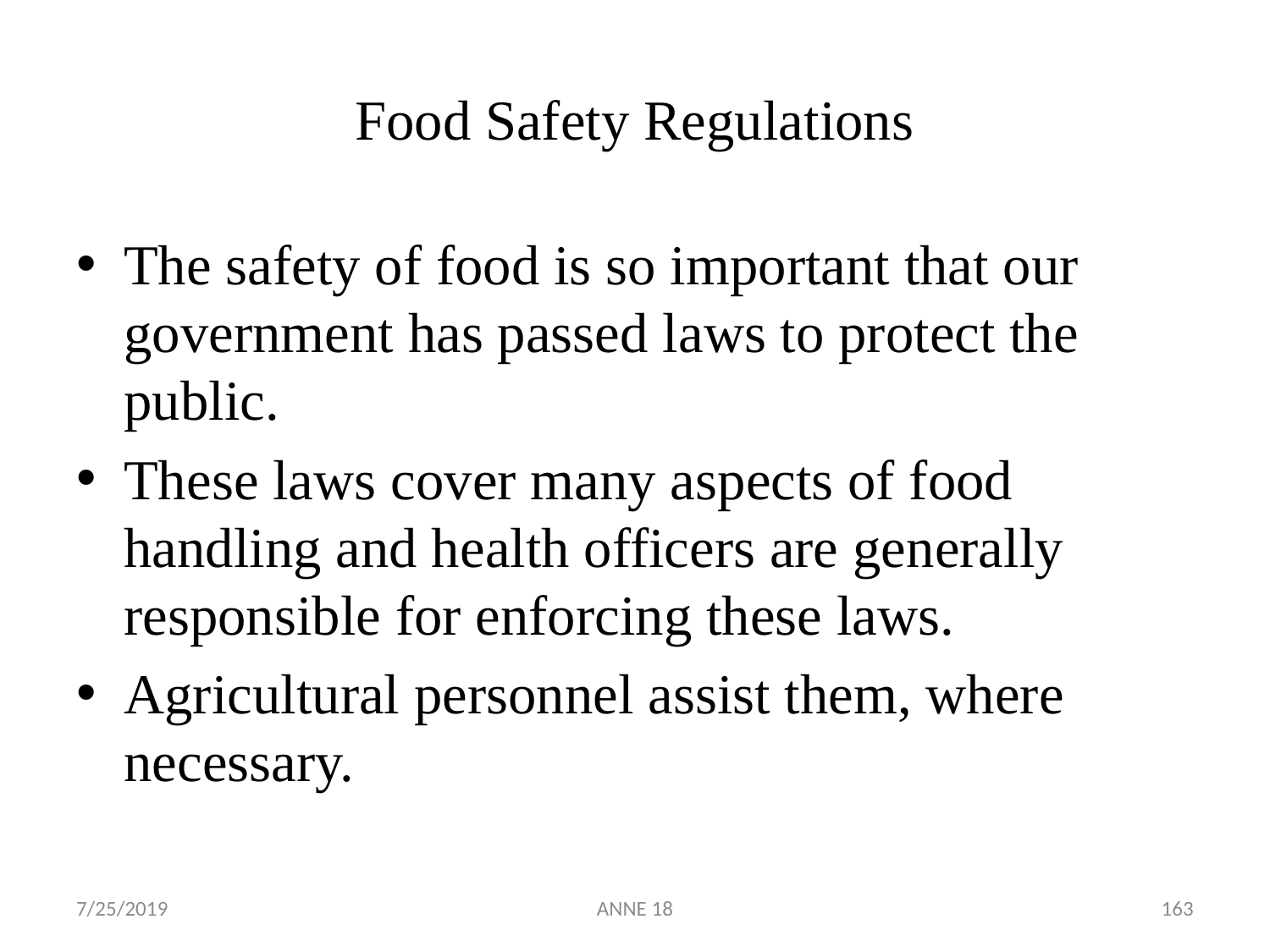

# Food Safety Regulations
The safety of food is so important that our government has passed laws to protect the public.
These laws cover many aspects of food handling and health officers are generally responsible for enforcing these laws.
Agricultural personnel assist them, where necessary.
7/25/2019
ANNE 18
163